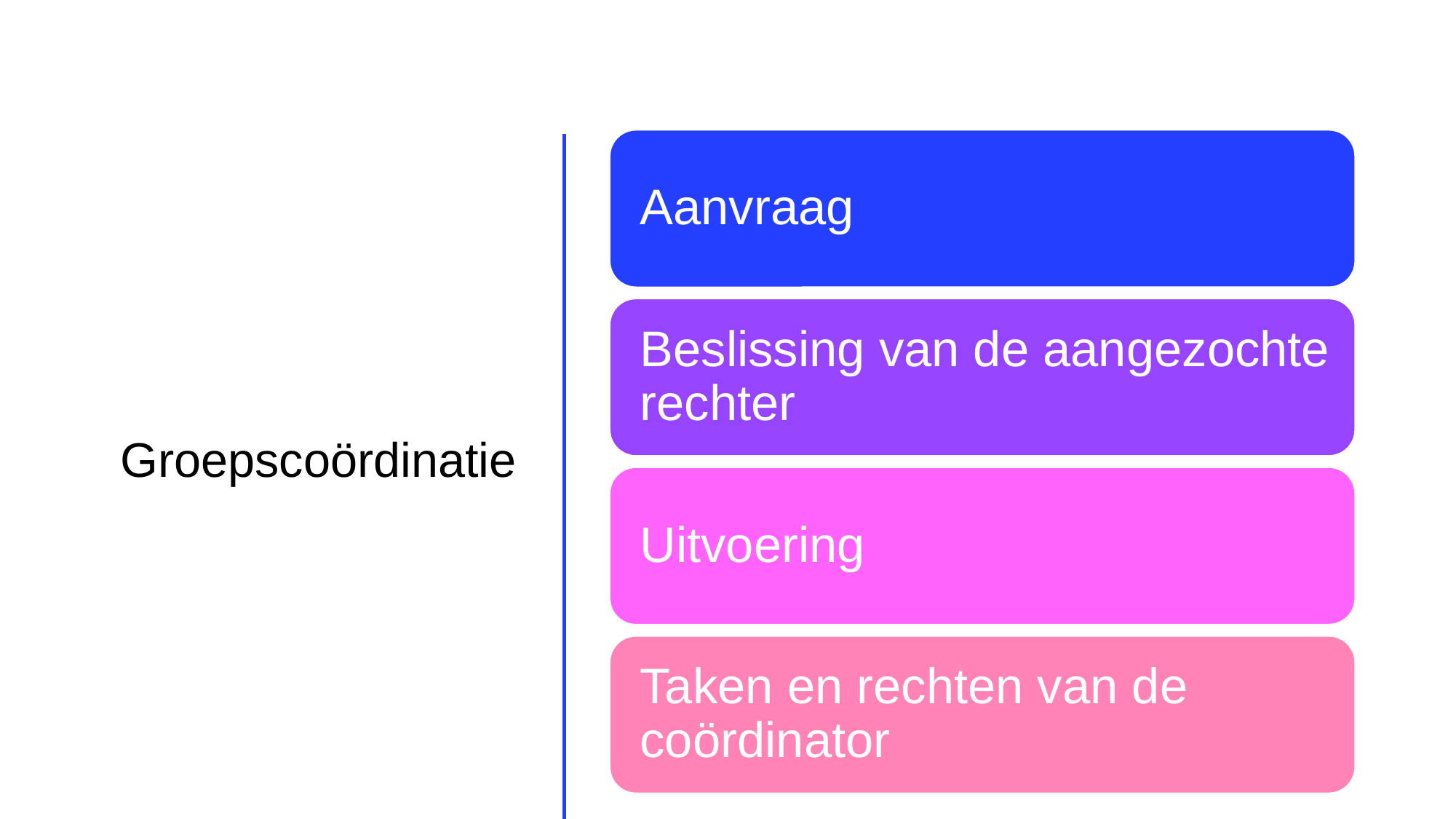

# Groepscoördinatie
Aanvraag
Beslissing van de aangezochte rechter
Uitvoering
Taken en rechten van de coördinator